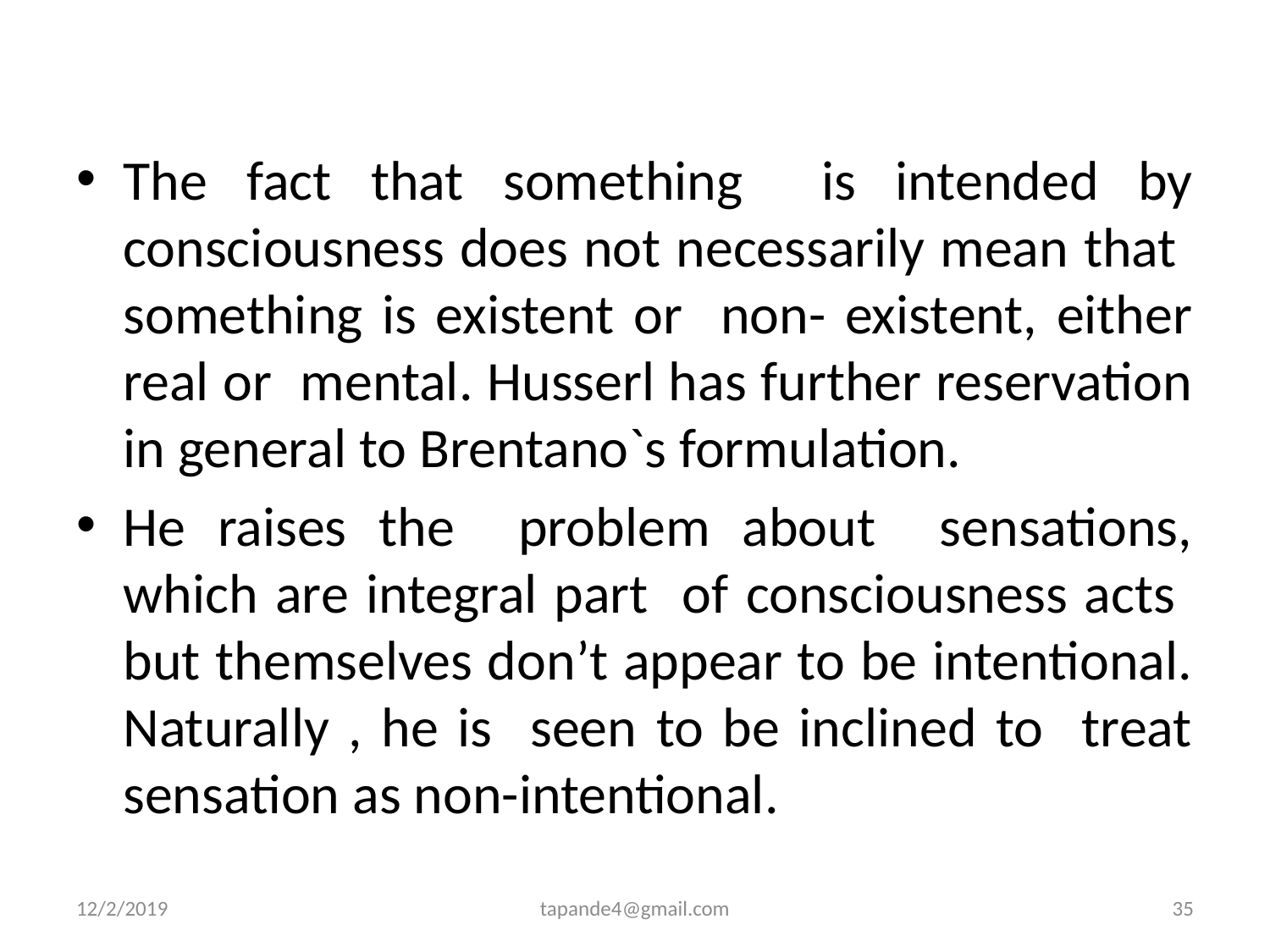

The fact that something  is intended by consciousness does not necessarily mean that  something is existent or  non- existent, either real or  mental. Husserl has further reservation in general to Brentano`s formulation.
He raises the  problem about  sensations, which are integral part  of consciousness acts  but themselves don’t appear to be intentional. Naturally , he is  seen to be inclined to  treat sensation as non-intentional.
12/2/2019
tapande4@gmail.com
35